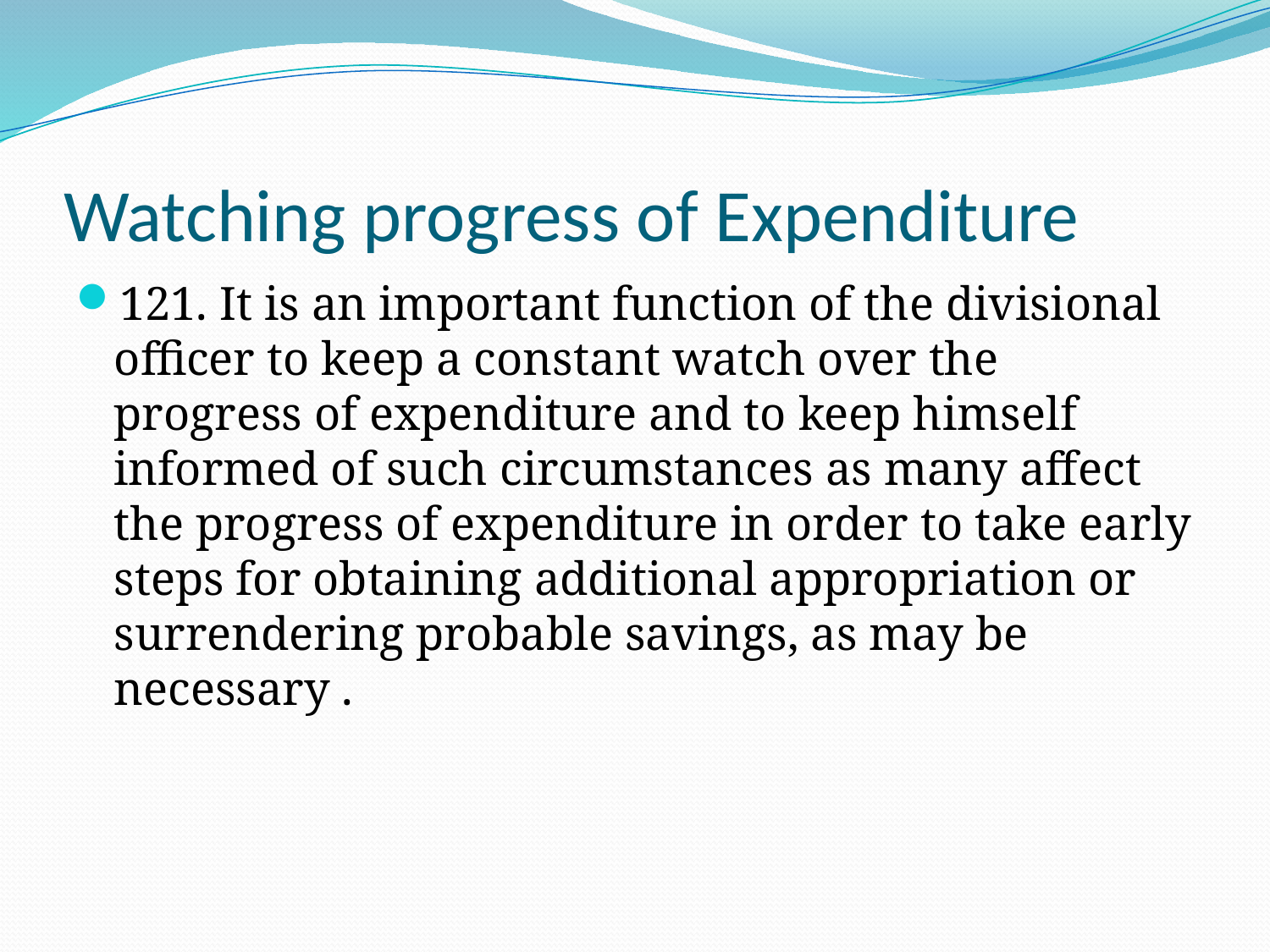

# Watching progress of Expenditure
121. It is an important function of the divisional officer to keep a constant watch over the progress of expenditure and to keep himself informed of such circumstances as many affect the progress of expenditure in order to take early steps for obtaining additional appropriation or surrendering probable savings, as may be necessary .